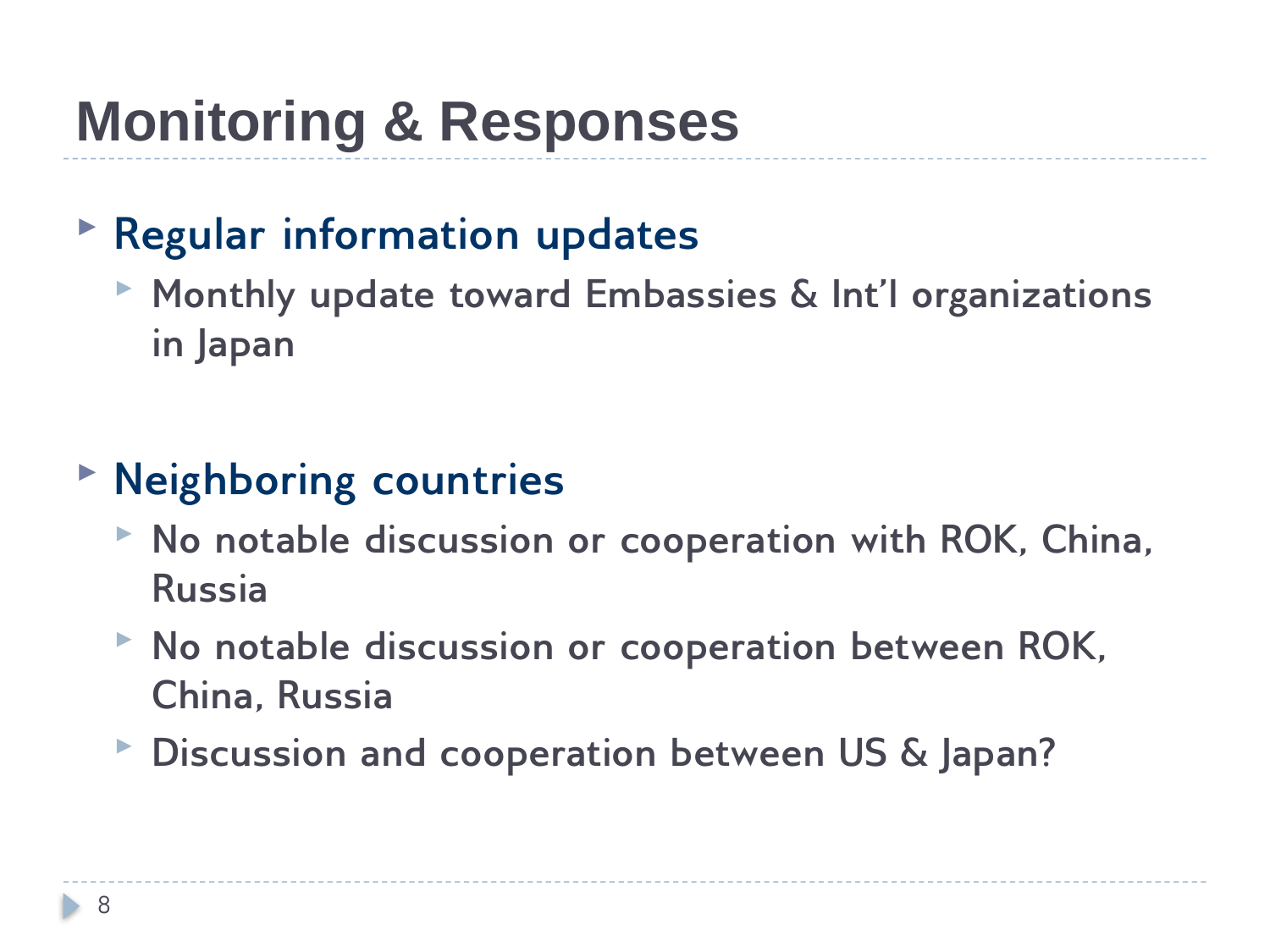

# Monitoring & Responses
Regular information updates
Monthly update toward Embassies & Int’l organizations in Japan

Neighboring countries
No notable discussion or cooperation with ROK, China, Russia
No notable discussion or cooperation between ROK, China, Russia
Discussion and cooperation between US & Japan?
8